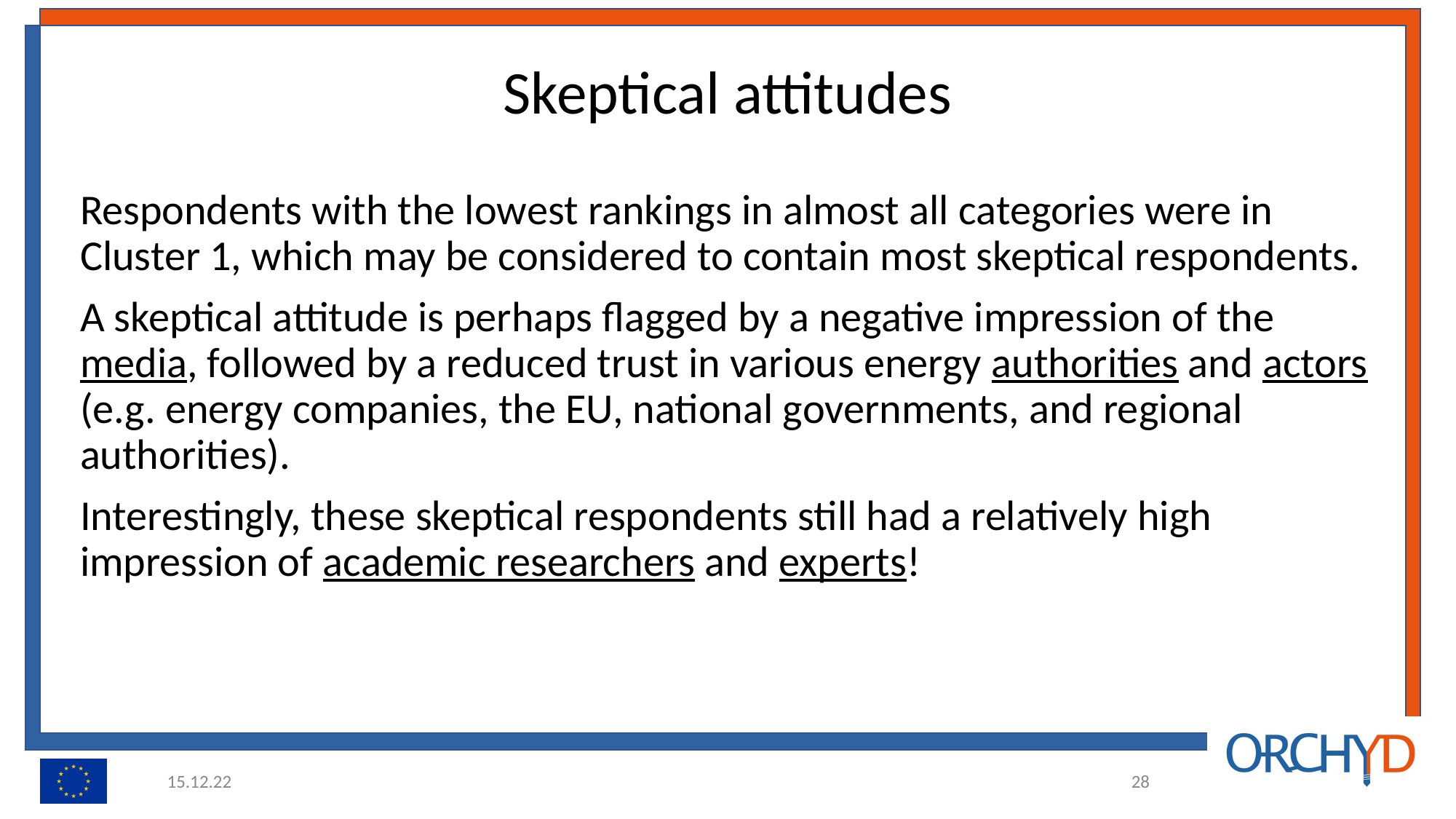

# Skeptical attitudes
Respondents with the lowest rankings in almost all categories were in Cluster 1, which may be considered to contain most skeptical respondents.
A skeptical attitude is perhaps flagged by a negative impression of the media, followed by a reduced trust in various energy authorities and actors (e.g. energy companies, the EU, national governments, and regional authorities).
Interestingly, these skeptical respondents still had a relatively high impression of academic researchers and experts!
15.12.22
28